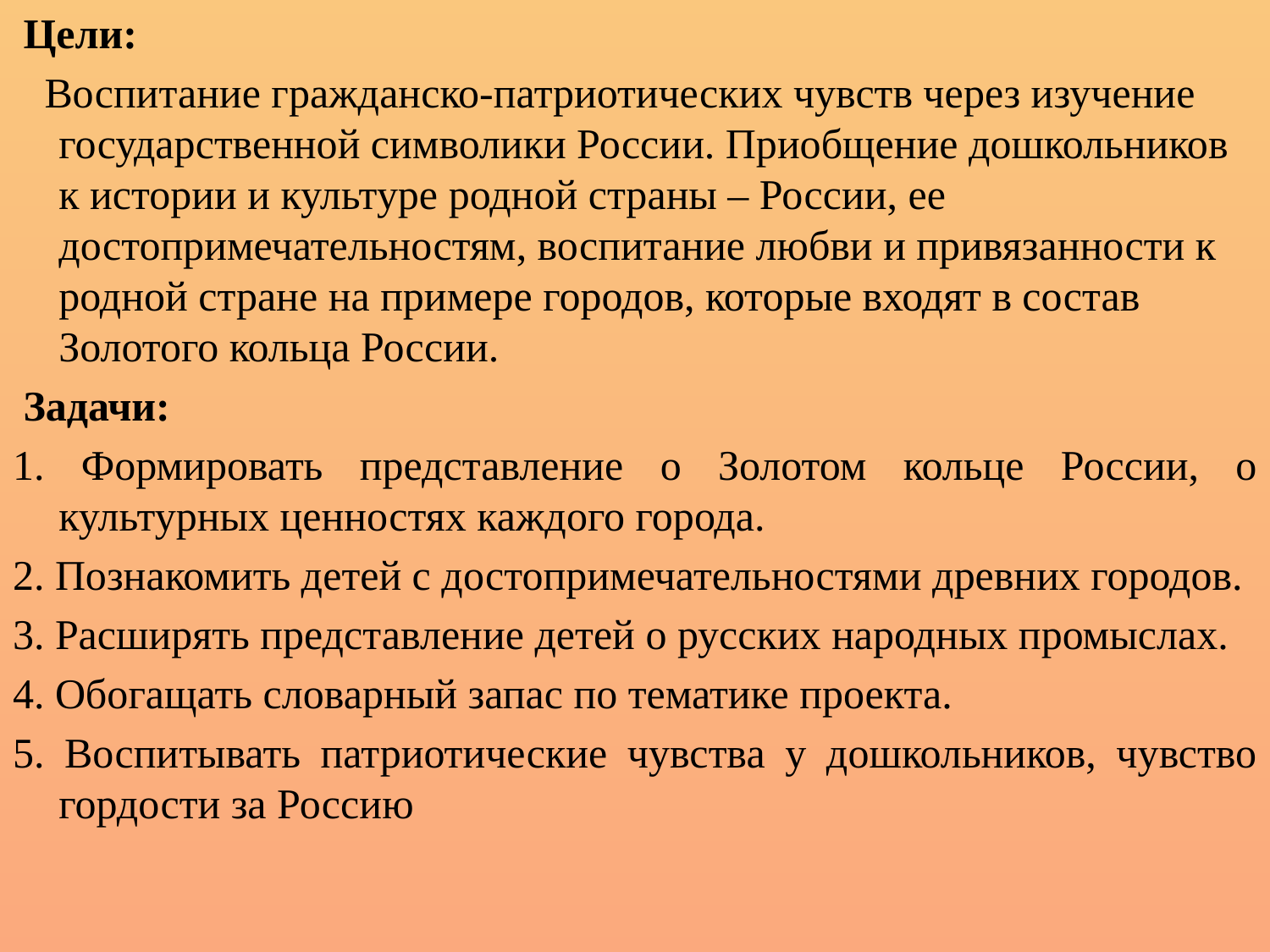

Цели:
   Воспитание гражданско-патриотических чувств через изучение государственной символики России. Приобщение дошкольников к истории и культуре родной страны – России, ее достопримечательностям, воспитание любви и привязанности к родной стране на примере городов, которые входят в состав Золотого кольца России.
 Задачи:
1. Формировать представление о Золотом кольце России, о культурных ценностях каждого города.
2. Познакомить детей с достопримечательностями древних городов.
3. Расширять представление детей о русских народных промыслах.
4. Обогащать словарный запас по тематике проекта.
5. Воспитывать патриотические чувства у дошкольников, чувство гордости за Россию

#